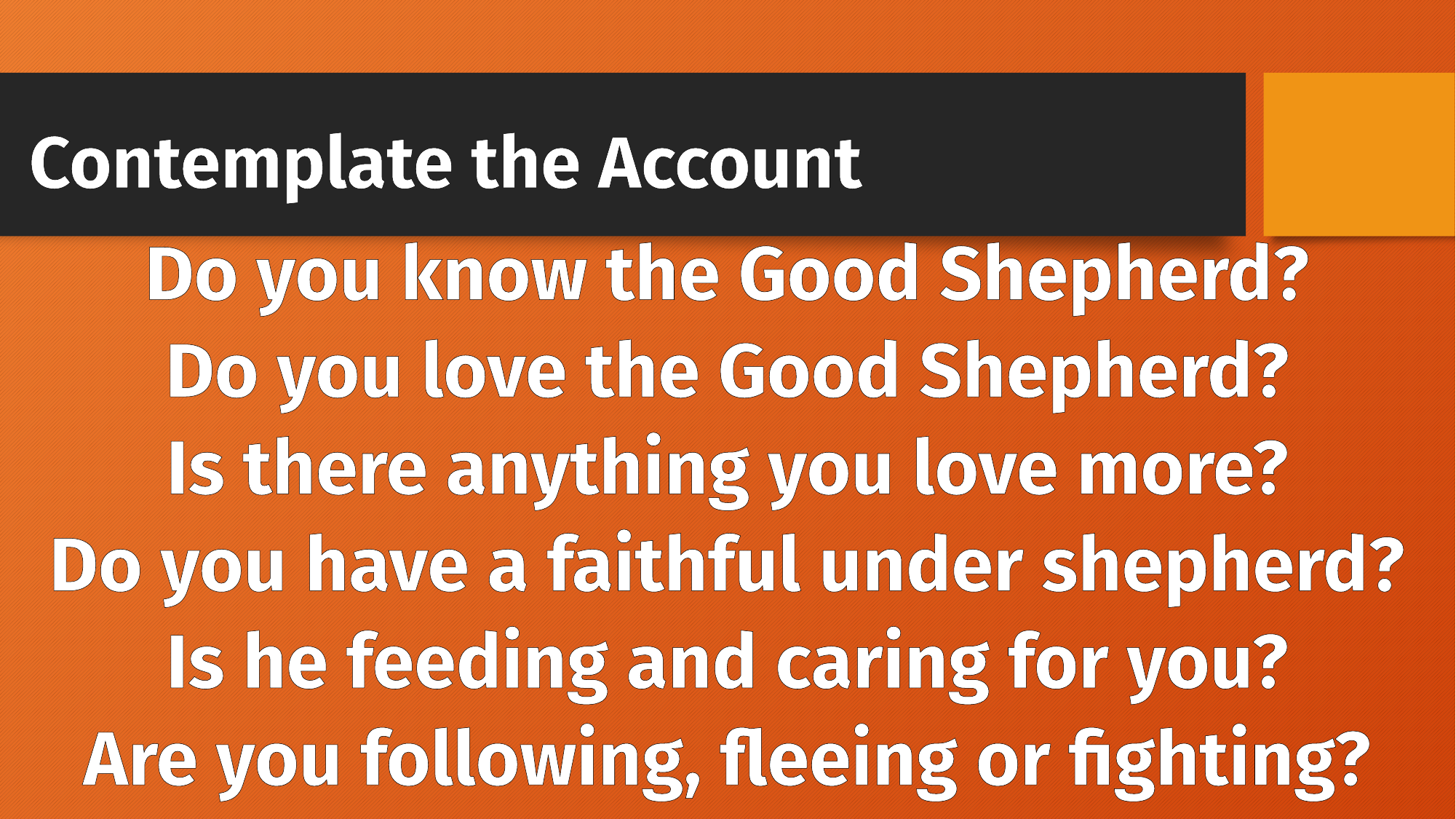

# Contemplate the Account

Do you know the Good Shepherd?
Do you love the Good Shepherd?
Is there anything you love more?
Do you have a faithful under shepherd?
Is he feeding and caring for you?
Are you following, fleeing or fighting?